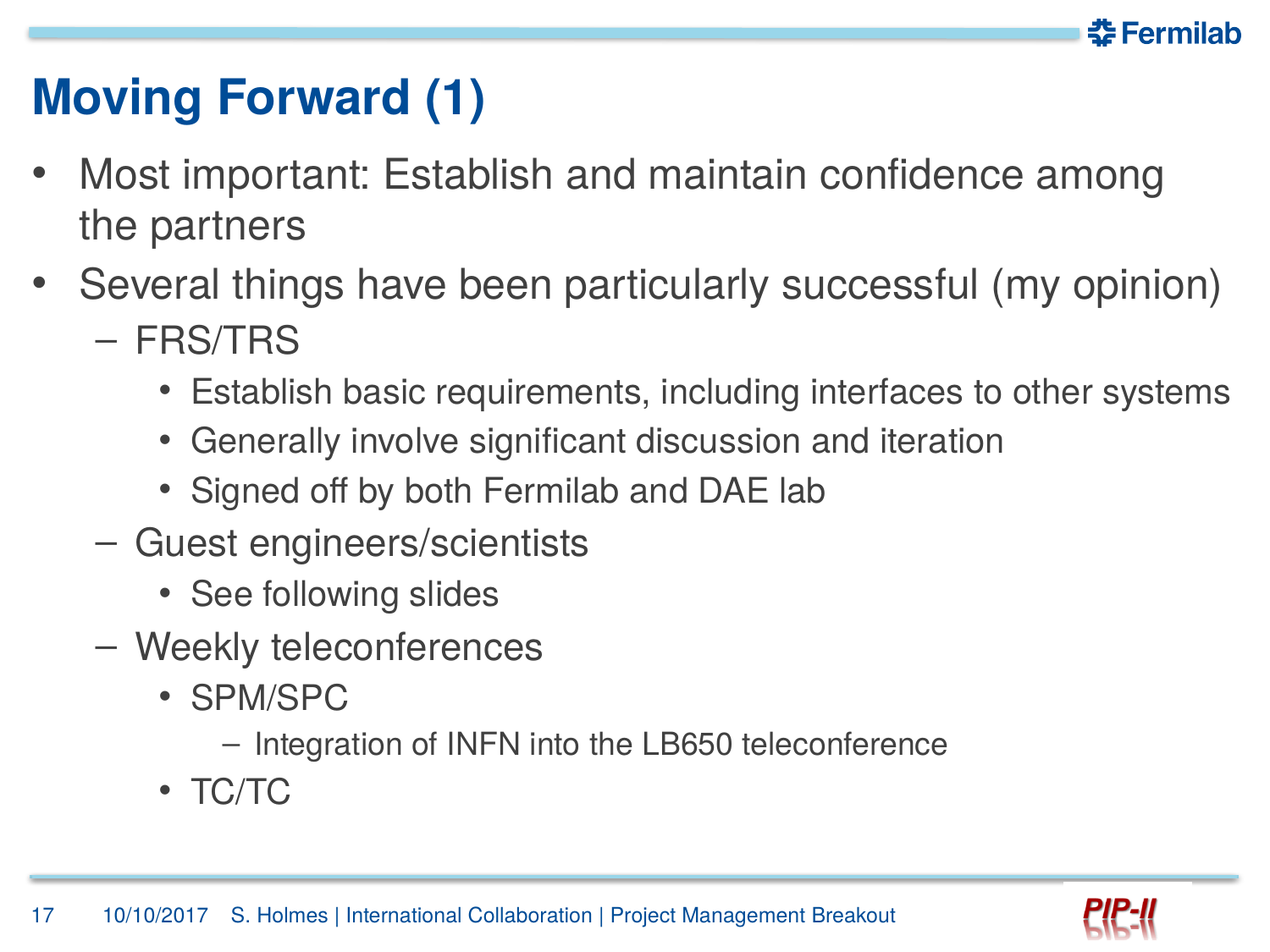

# Moving Forward (1)
Most important: Establish and maintain confidence among the partners
Several things have been particularly successful (my opinion)
FRS/TRS
Establish basic requirements, including interfaces to other systems
Generally involve significant discussion and iteration
Signed off by both Fermilab and DAE lab
Guest engineers/scientists
See following slides
Weekly teleconferences
SPM/SPC
Integration of INFN into the LB650 teleconference
TC/TC
17
10/10/2017
S. Holmes | International Collaboration | Project Management Breakout